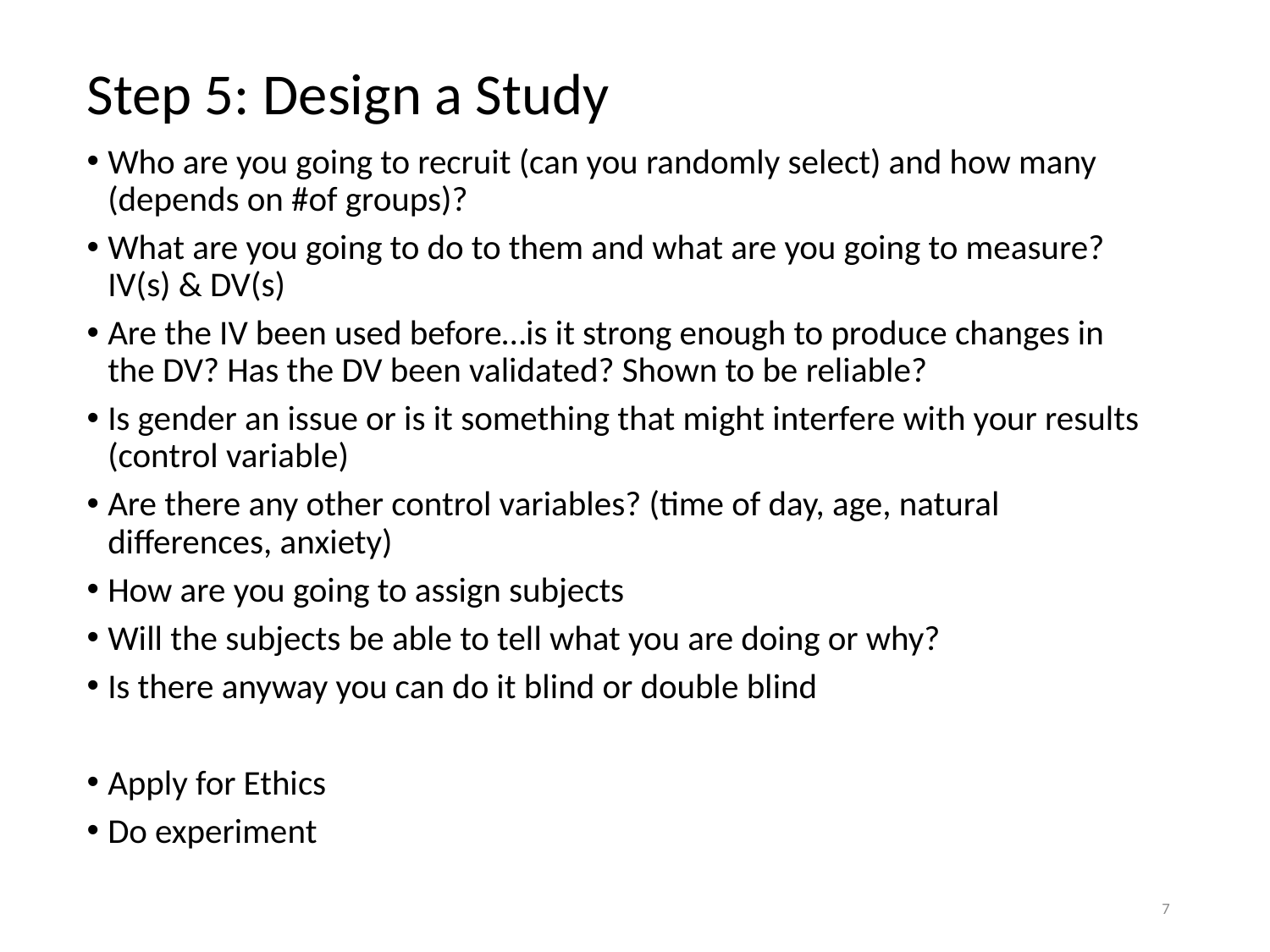

# Step 5: Design a Study
Who are you going to recruit (can you randomly select) and how many (depends on #of groups)?
What are you going to do to them and what are you going to measure? IV(s) & DV(s)
Are the IV been used before…is it strong enough to produce changes in the DV? Has the DV been validated? Shown to be reliable?
Is gender an issue or is it something that might interfere with your results (control variable)
Are there any other control variables? (time of day, age, natural differences, anxiety)
How are you going to assign subjects
Will the subjects be able to tell what you are doing or why?
Is there anyway you can do it blind or double blind

Apply for Ethics
Do experiment
7